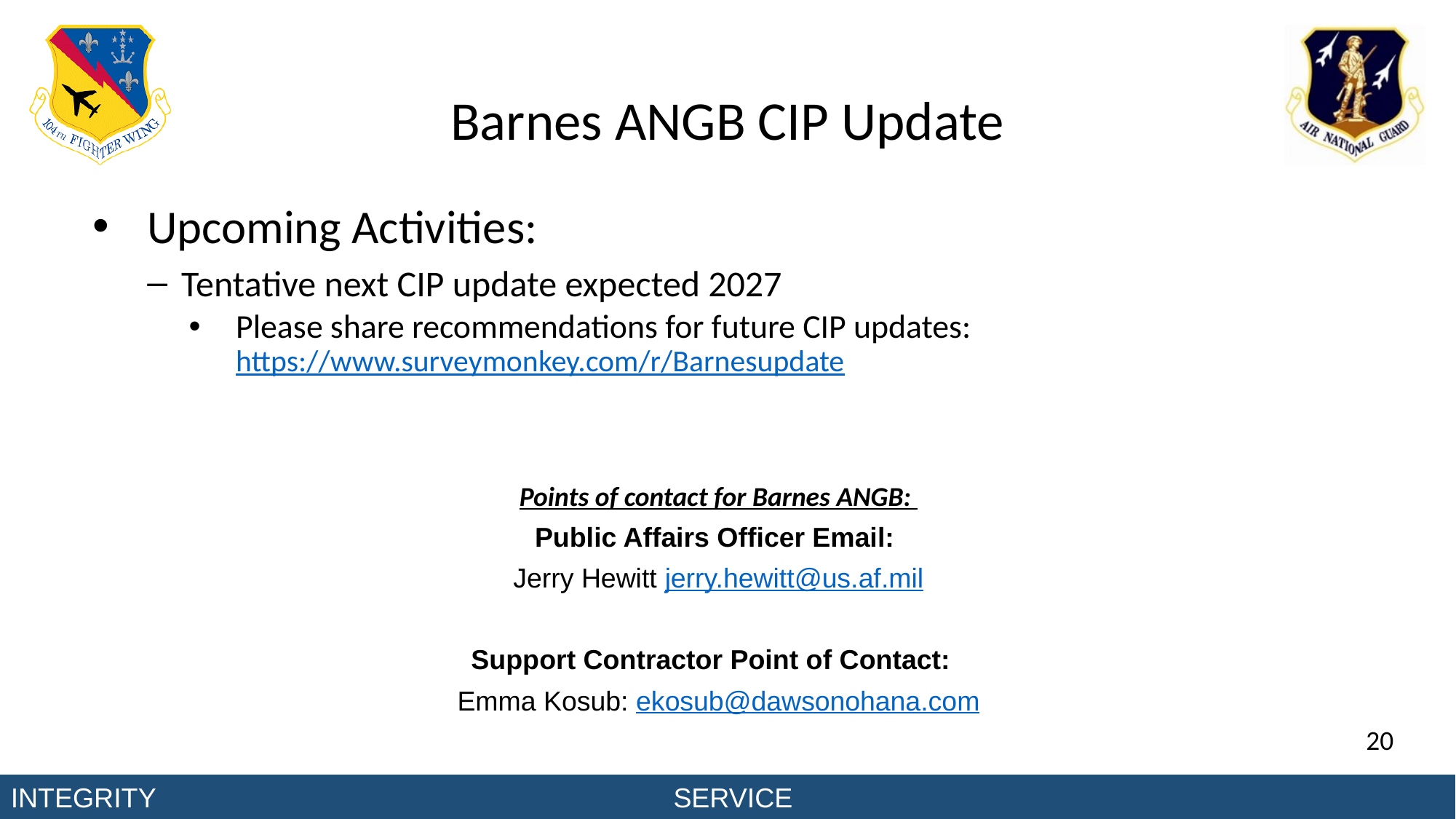

# Barnes ANGB CIP Update
Upcoming Activities:
Tentative next CIP update expected 2027
Please share recommendations for future CIP updates: https://www.surveymonkey.com/r/Barnesupdate

Points of contact for Barnes ANGB:
Public Affairs Officer Email:
Jerry Hewitt jerry.hewitt@us.af.mil

Support Contractor Point of Contact:
Emma Kosub: ekosub@dawsonohana.com

20